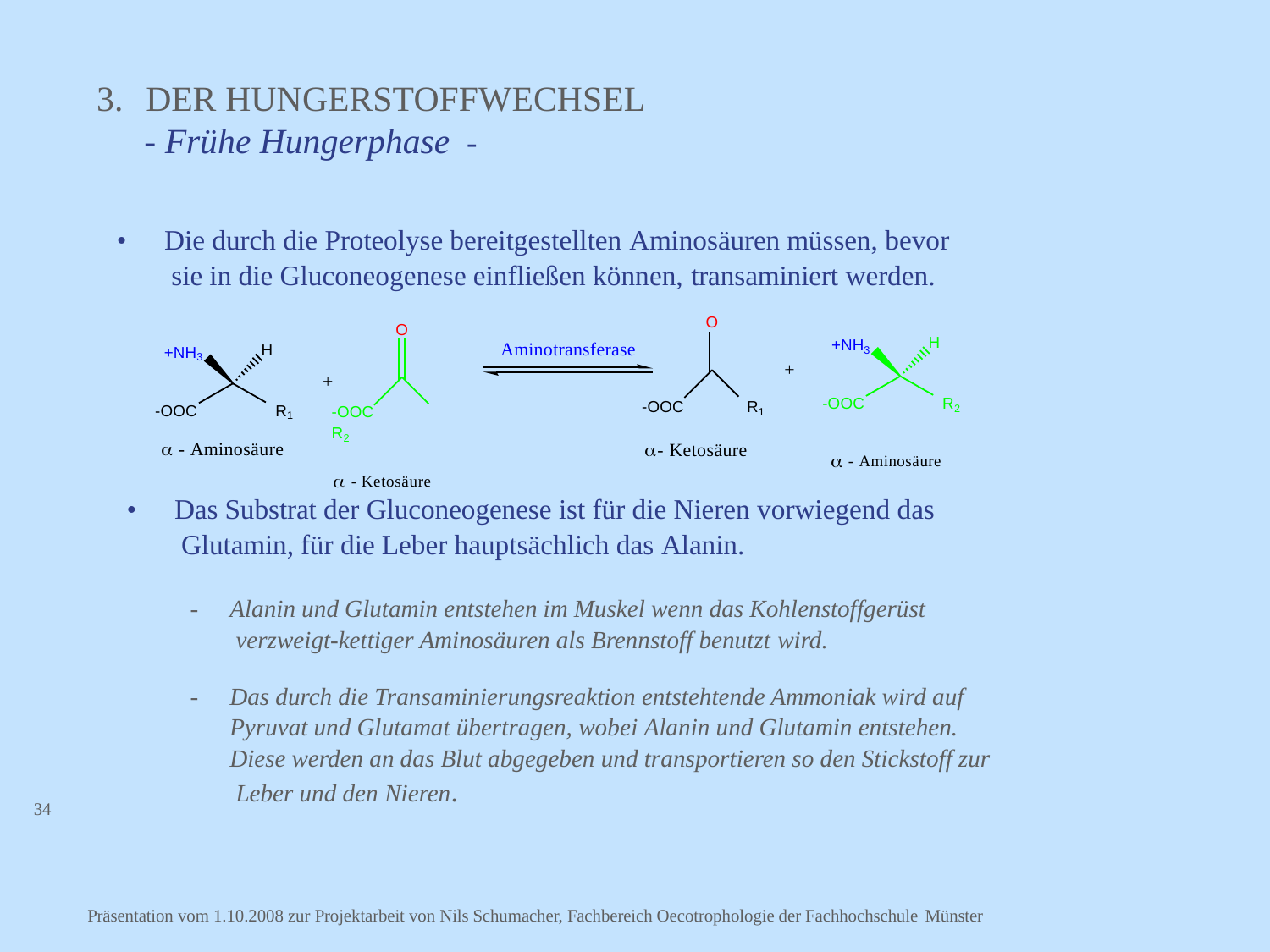

# 3.	DER HUNGERSTOFFWECHSEL
- Frühe Hungerphase -
•	Die durch die Proteolyse bereitgestellten Aminosäuren müssen, bevor  sie in die Gluconeogenese einfließen können, transaminiert werden.
O
O
+NH3
H

Aminotransferase
+NH3
H

+
+
-OOC	R2
α - Ketosäure

-OOC	R2

α - Aminosäure
-OOC	R1

α- Ketosäure
-OOC	R1
α - Aminosäure
•	Das Substrat der Gluconeogenese ist für die Nieren vorwiegend das  Glutamin, für die Leber hauptsächlich das Alanin.

-	Alanin und Glutamin entstehen im Muskel wenn das Kohlenstoffgerüst  verzweigt-kettiger Aminosäuren als Brennstoff benutzt wird.
-	Das durch die Transaminierungsreaktion entstehtende Ammoniak wird auf  Pyruvat und Glutamat übertragen, wobei Alanin und Glutamin entstehen.  Diese werden an das Blut abgegeben und transportieren so den Stickstoff zur  Leber und den Nieren.
34
Präsentation vom 1.10.2008 zur Projektarbeit von Nils Schumacher, Fachbereich Oecotrophologie der Fachhochschule Münster